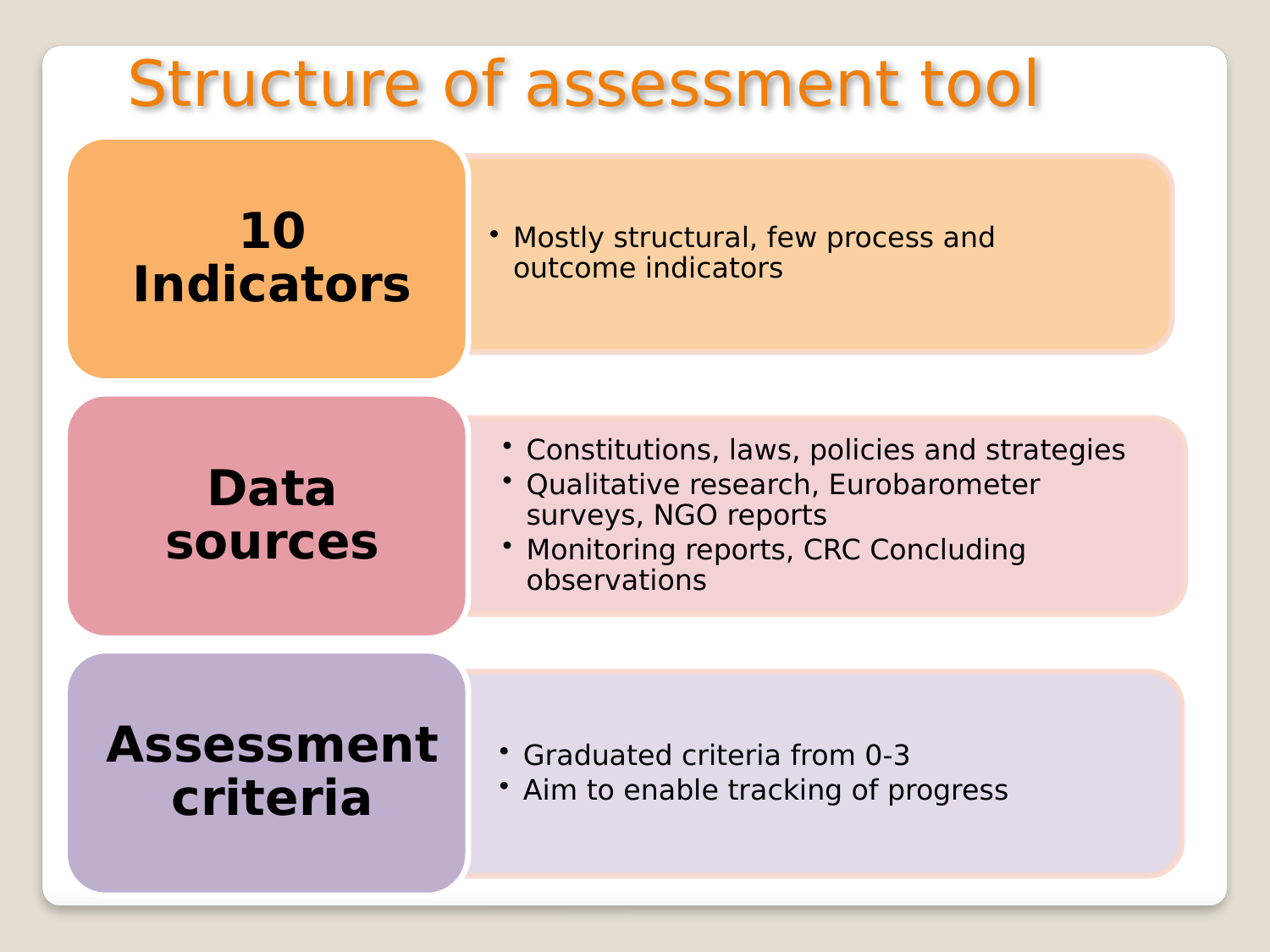

Structure of assessment tool
Mostly structural, few process and outcome indicators
10 Indicators
Constitutions, laws, policies and strategies
Qualitative research, Eurobarometer surveys, NGO reports
Monitoring reports, CRC Concluding observations
Data sources
Graduated criteria from 0-3
Aim to enable tracking of progress
Assessment criteria